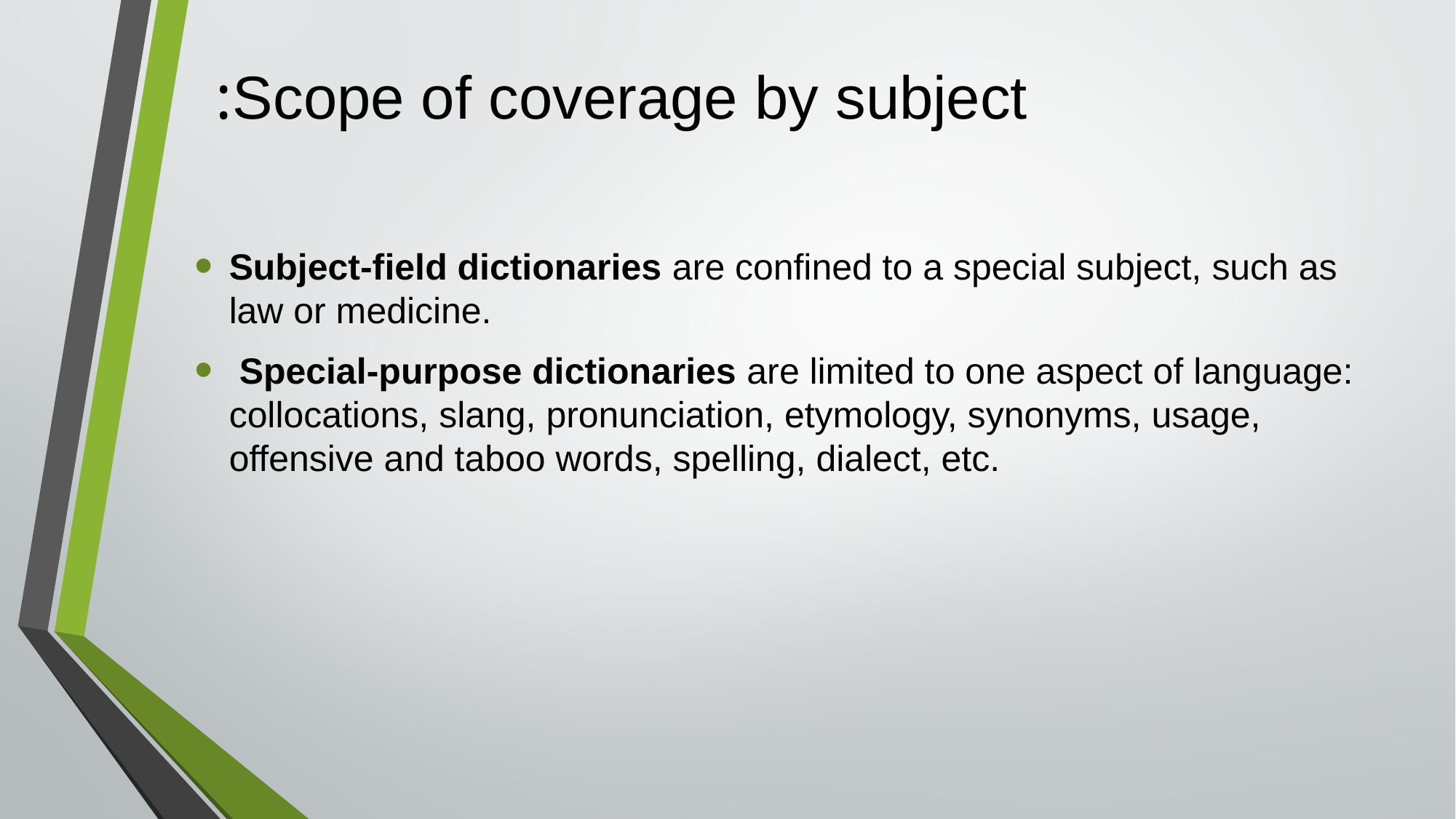

# Scope of coverage by subject:
Subject-field dictionaries are confined to a special subject, such as law or medicine.
 Special-purpose dictionaries are limited to one aspect of language: collocations, slang, pronunciation, etymology, synonyms, usage, offensive and taboo words, spelling, dialect, etc.